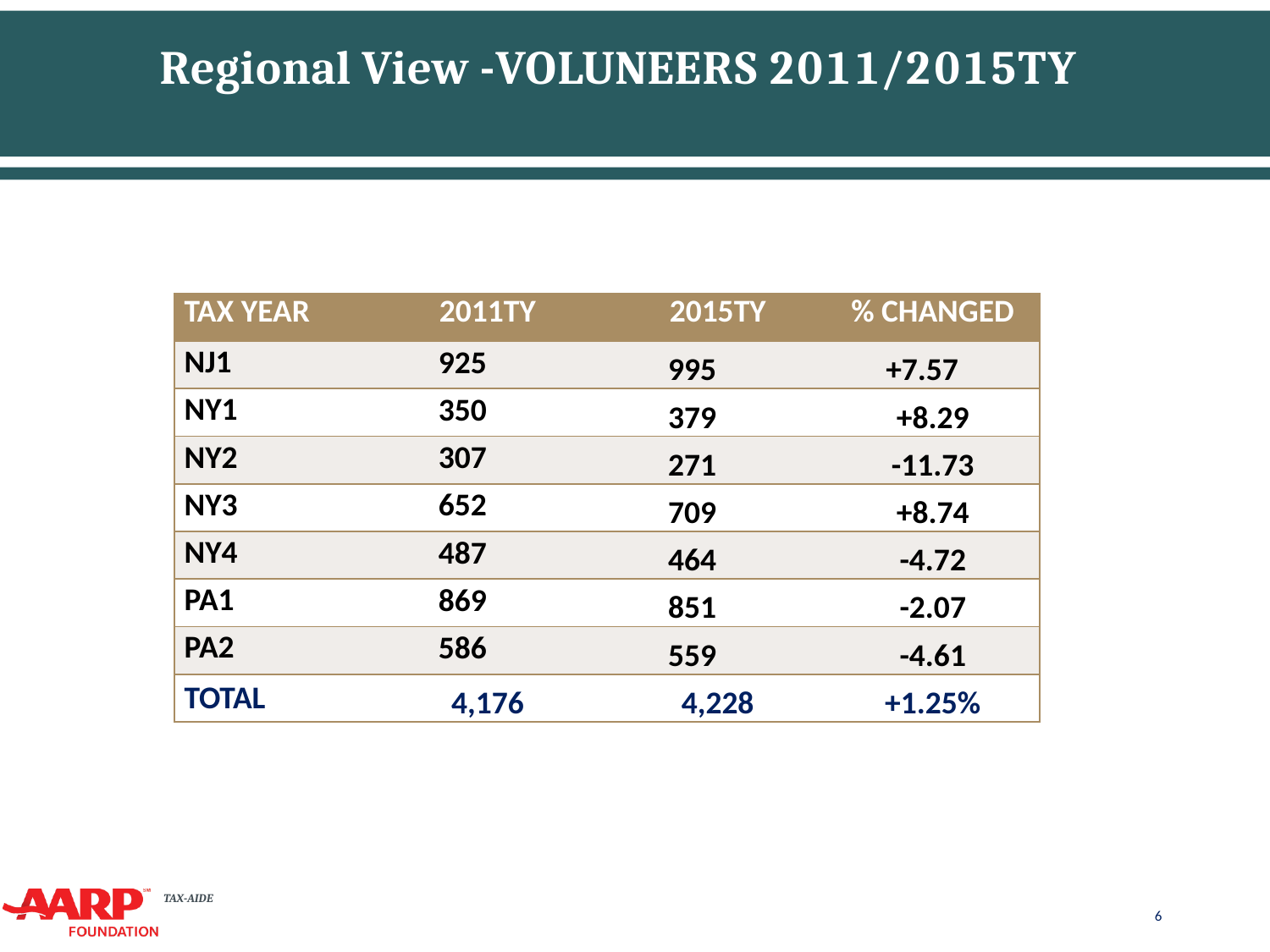

# Regional View -VOLUNEERS 2011/2015TY
| TAX YEAR | 2011TY | 2015TY | % CHANGED |
| --- | --- | --- | --- |
| NJ1 | 925 | 995 | +7.57 |
| NY1 | 350 | 379 | +8.29 |
| NY2 | 307 | 271 | -11.73 |
| NY3 | 652 | 709 | +8.74 |
| NY4 | 487 | 464 | -4.72 |
| PA1 | 869 | 851 | -2.07 |
| PA2 | 586 | 559 | -4.61 |
| TOTAL | 4,176 | 4,228 | +1.25% |
6